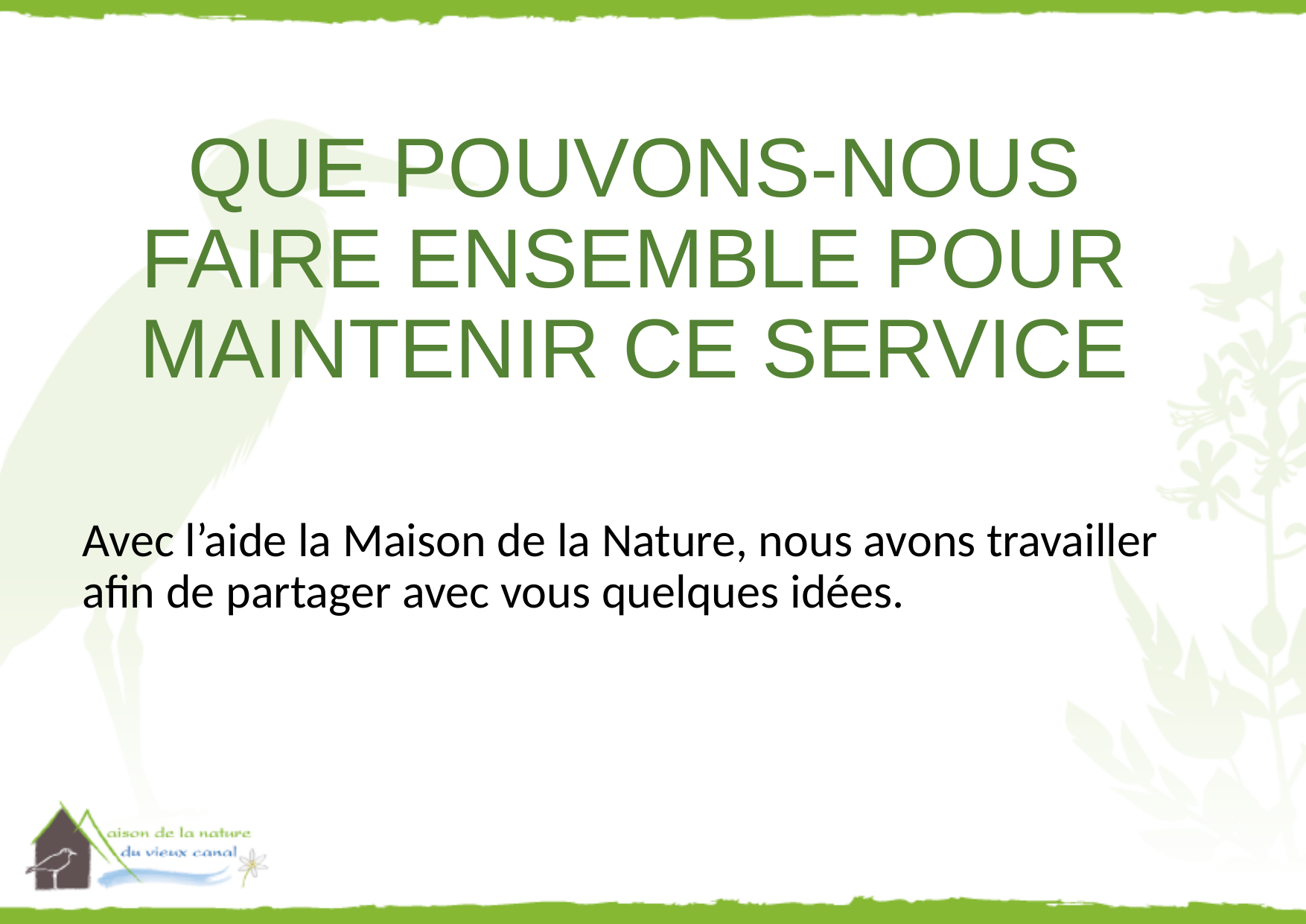

# QUE POUVONS-NOUS FAIRE ENSEMBLE POUR MAINTENIR CE SERVICE
Avec l’aide la Maison de la Nature, nous avons travailler afin de partager avec vous quelques idées.